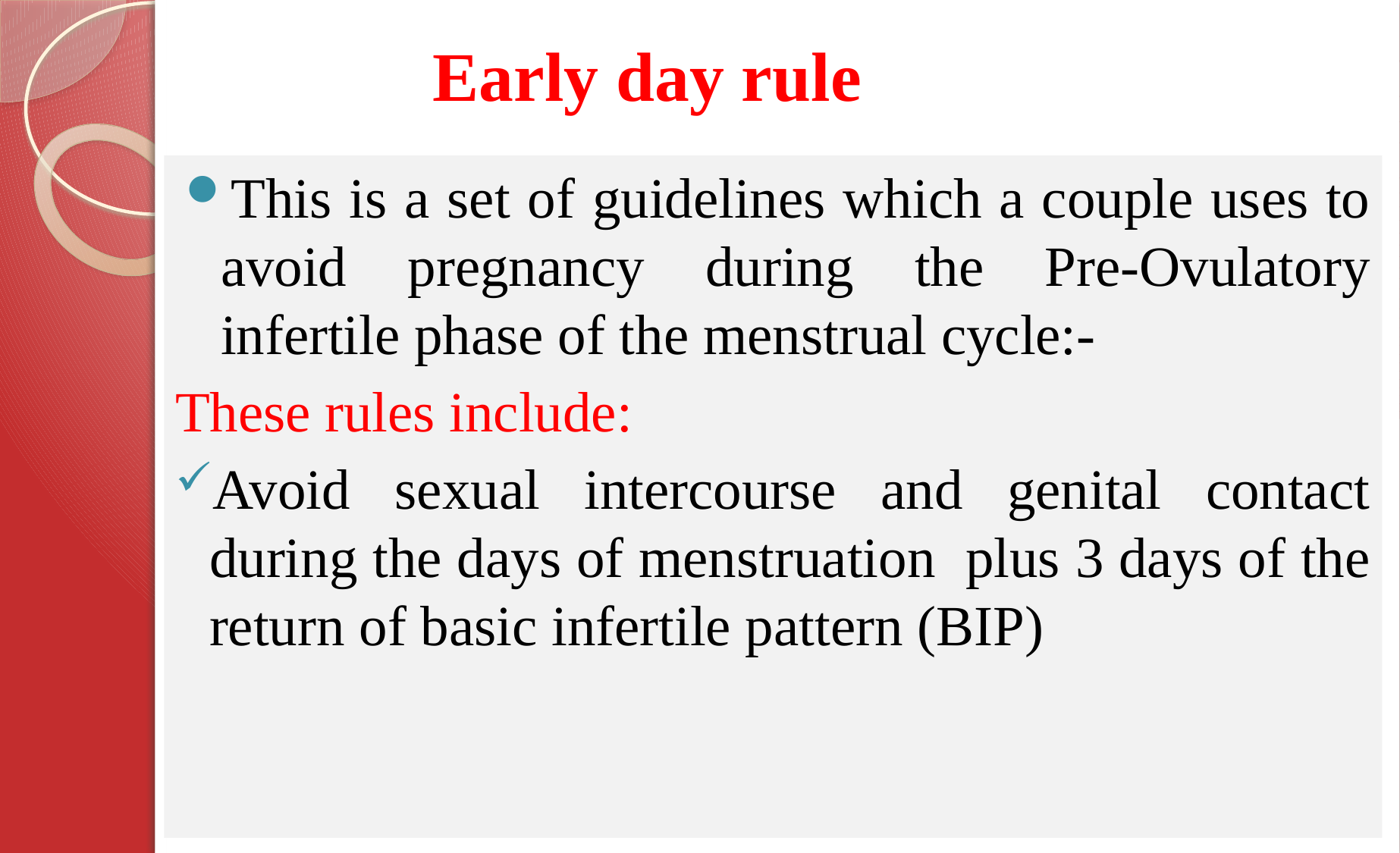

# Early day rule
This is a set of guidelines which a couple uses to avoid pregnancy during the Pre-Ovulatory infertile phase of the menstrual cycle:-
These rules include:
Avoid sexual intercourse and genital contact during the days of menstruation  plus 3 days of the return of basic infertile pattern (BIP)